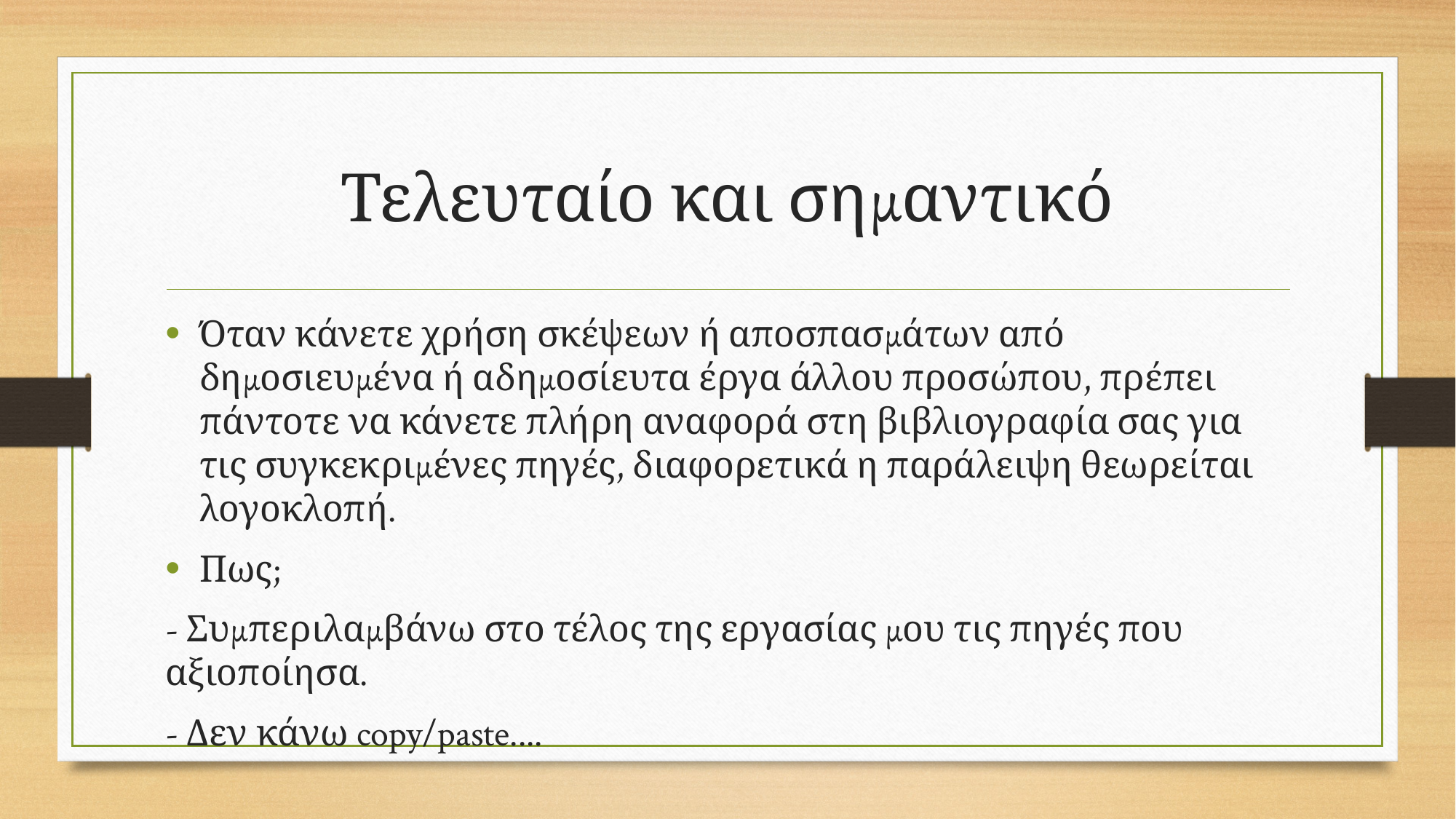

# Τελευταίο και σημαντικό
Όταν κάνετε χρήση σκέψεων ή αποσπασμάτων από δημοσιευμένα ή αδημοσίευτα έργα άλλου προσώπου, πρέπει πάντοτε να κάνετε πλήρη αναφορά στη βιβλιογραφία σας για τις συγκεκριμένες πηγές, διαφορετικά η παράλειψη θεωρείται λογοκλοπή.
Πως;
- Συμπεριλαμβάνω στο τέλος της εργασίας μου τις πηγές που αξιοποίησα.
- Δεν κάνω copy/paste....